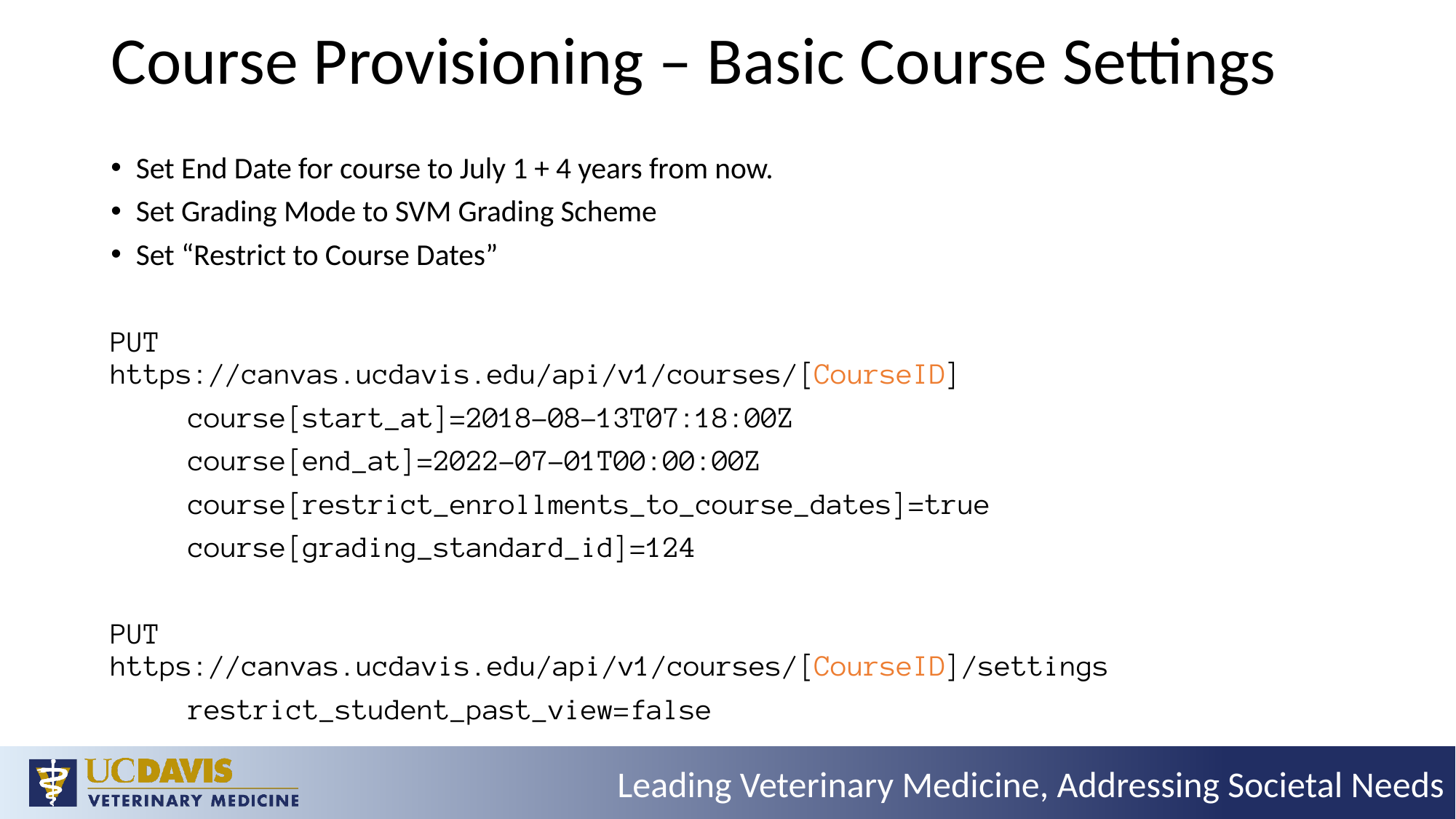

# Course Provisioning – Basic Course Settings
Set End Date for course to July 1 + 4 years from now.
Set Grading Mode to SVM Grading Scheme
Set “Restrict to Course Dates”

PUT
https://canvas.ucdavis.edu/api/v1/courses/[CourseID]
	course[start_at]=2018-08-13T07:18:00Z
	course[end_at]=2022-07-01T00:00:00Z
	course[restrict_enrollments_to_course_dates]=true
	course[grading_standard_id]=124

PUT
https://canvas.ucdavis.edu/api/v1/courses/[CourseID]/settings
	restrict_student_past_view=false